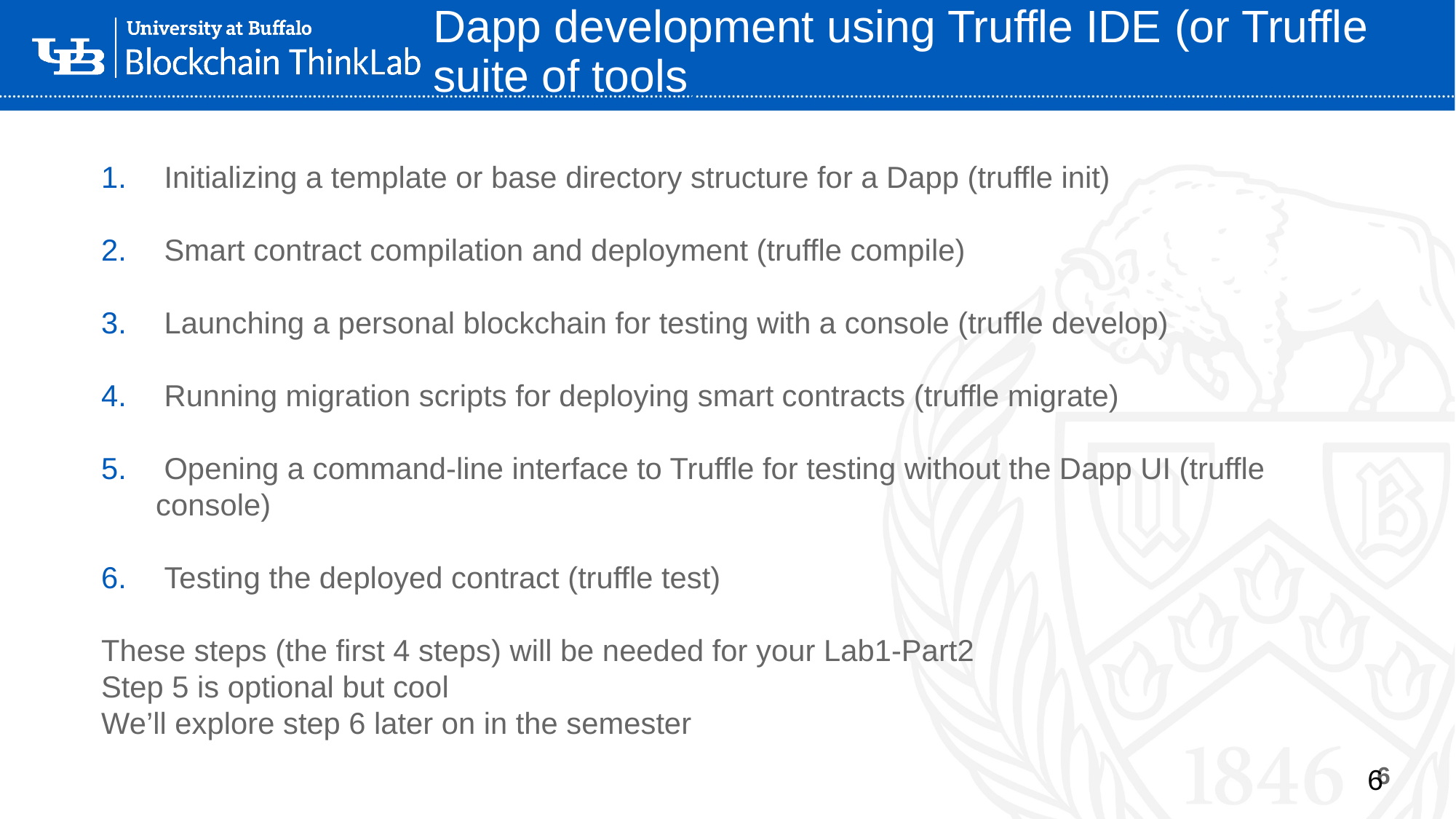

# Dapp development using Truffle IDE (or Truffle suite of tools)
 Initializing a template or base directory structure for a Dapp (truffle init)

 Smart contract compilation and deployment (truffle compile)

 Launching a personal blockchain for testing with a console (truffle develop)

 Running migration scripts for deploying smart contracts (truffle migrate)

 Opening a command-line interface to Truffle for testing without the Dapp UI (truffle console)

 Testing the deployed contract (truffle test)

These steps (the first 4 steps) will be needed for your Lab1-Part2
Step 5 is optional but cool
We’ll explore step 6 later on in the semester
6